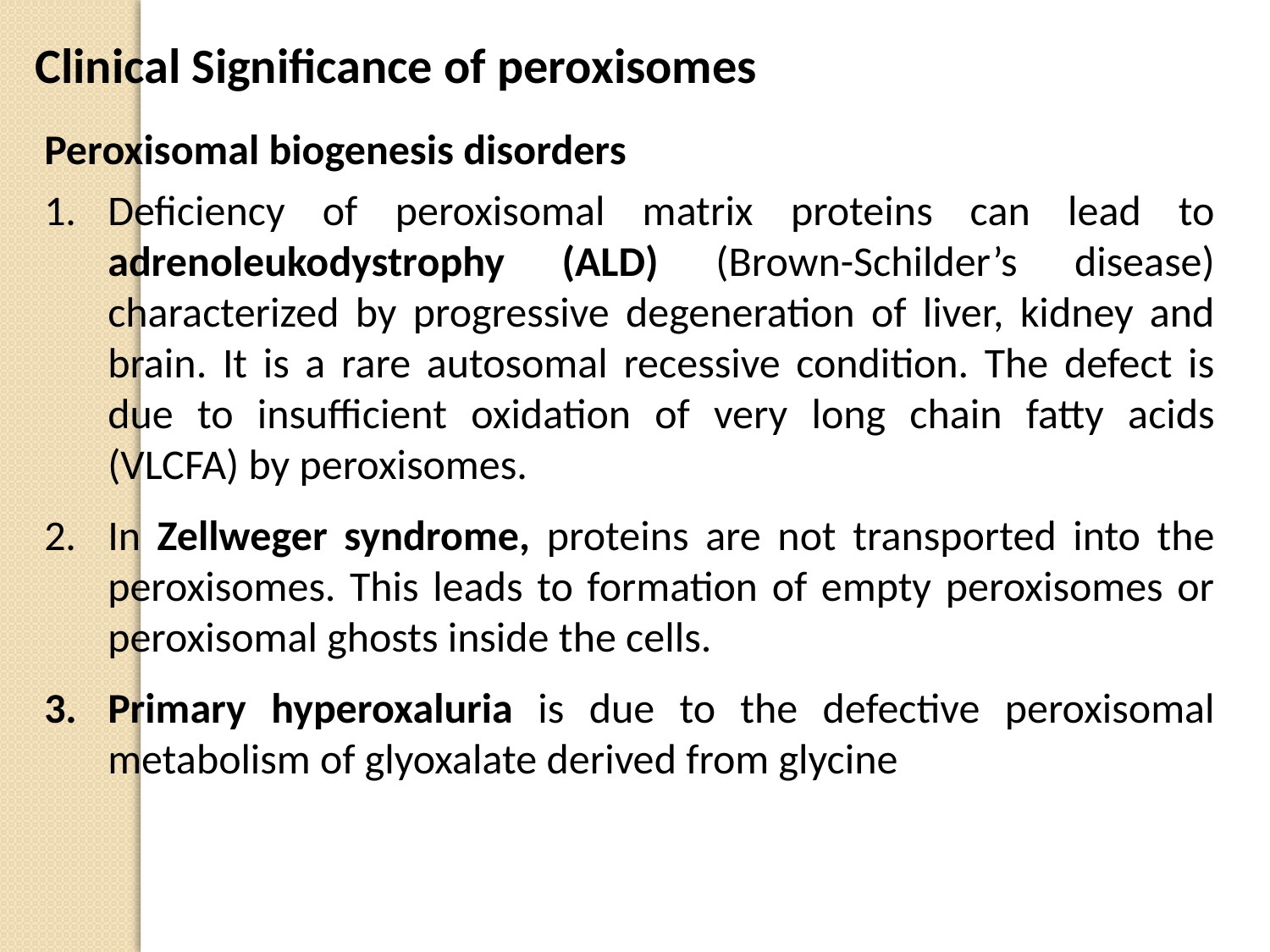

Clinical Significance of peroxisomes
Peroxisomal biogenesis disorders
Deficiency of peroxisomal matrix proteins can lead to adrenoleukodystrophy (ALD) (Brown-Schilder’s disease) characterized by progressive degeneration of liver, kidney and brain. It is a rare autosomal recessive condition. The defect is due to insufficient oxidation of very long chain fatty acids (VLCFA) by peroxisomes.
In Zellweger syndrome, proteins are not transported into the peroxisomes. This leads to formation of empty peroxisomes or peroxisomal ghosts inside the cells.
Primary hyperoxaluria is due to the defective peroxisomal metabolism of glyoxalate derived from glycine